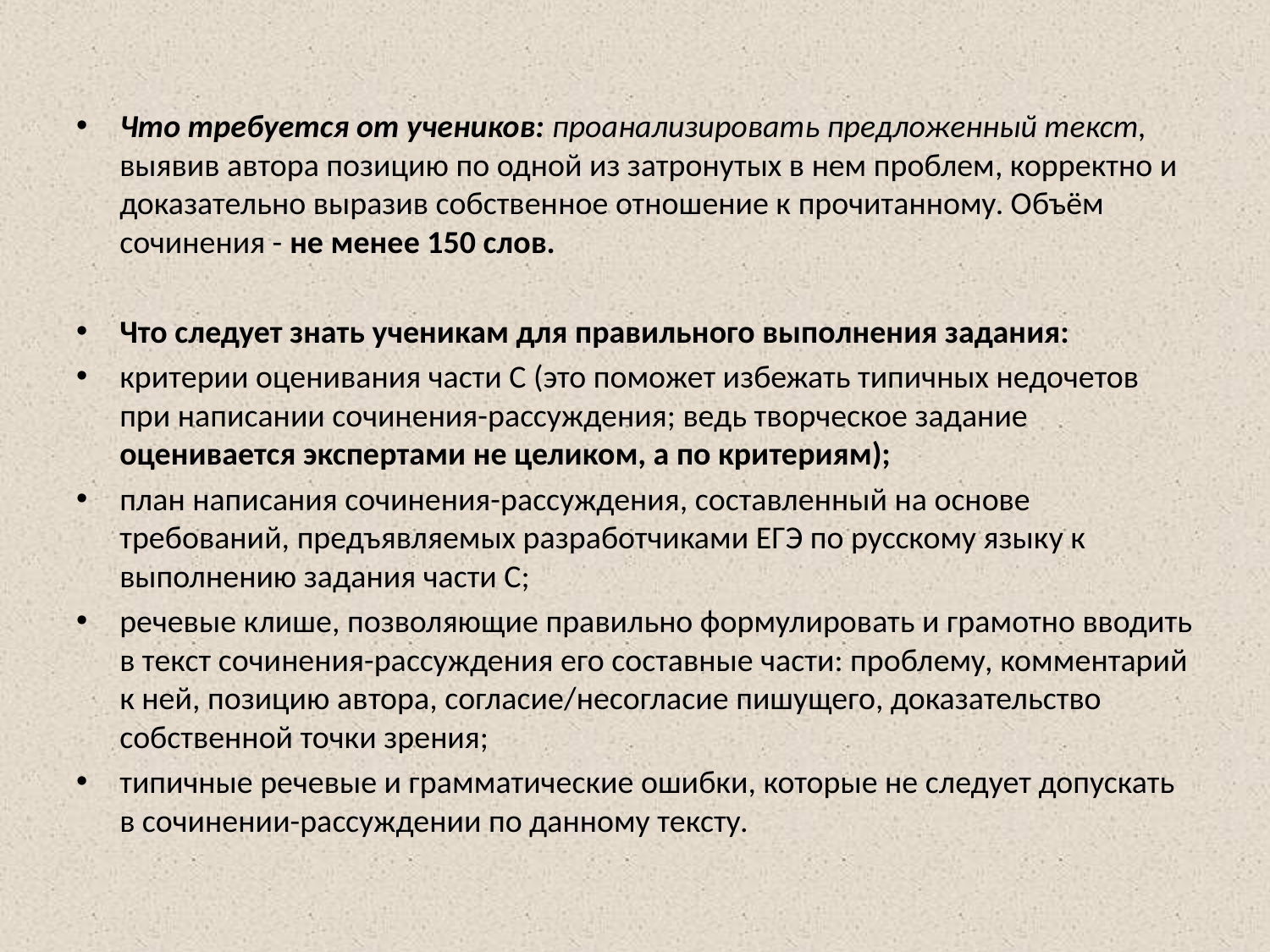

Что требуется от учеников: проанализировать предложенный текст, выявив автора позицию по одной из затронутых в нем проблем, корректно и доказательно выразив собствен­ное отношение к прочитанному. Объём сочинения - не менее 150 слов.

Что следует знать ученикам для правильного выполнения задания:
критерии оценивания части С (это поможет избежать типичных недочетов при написании сочинения-рассуждения; ведь творческое задание оценивается экспертами не целиком, а по критериям);
план написания сочинения-рассуждения, составленный на основе требований, предъявляемых разработчиками ЕГЭ по русскому языку к выполнению задания части С;
речевые клише, позволяющие правильно формулировать и грамотно вводить в текст со­чинения-рассуждения его составные части: проблему, комментарий к ней, позицию ав­тора, согласие/несогласие пишущего, доказательство собственной точки зрения;
типичные речевые и грамматические ошибки, которые не следует допускать в сочине­нии-рассуждении по данному тексту.